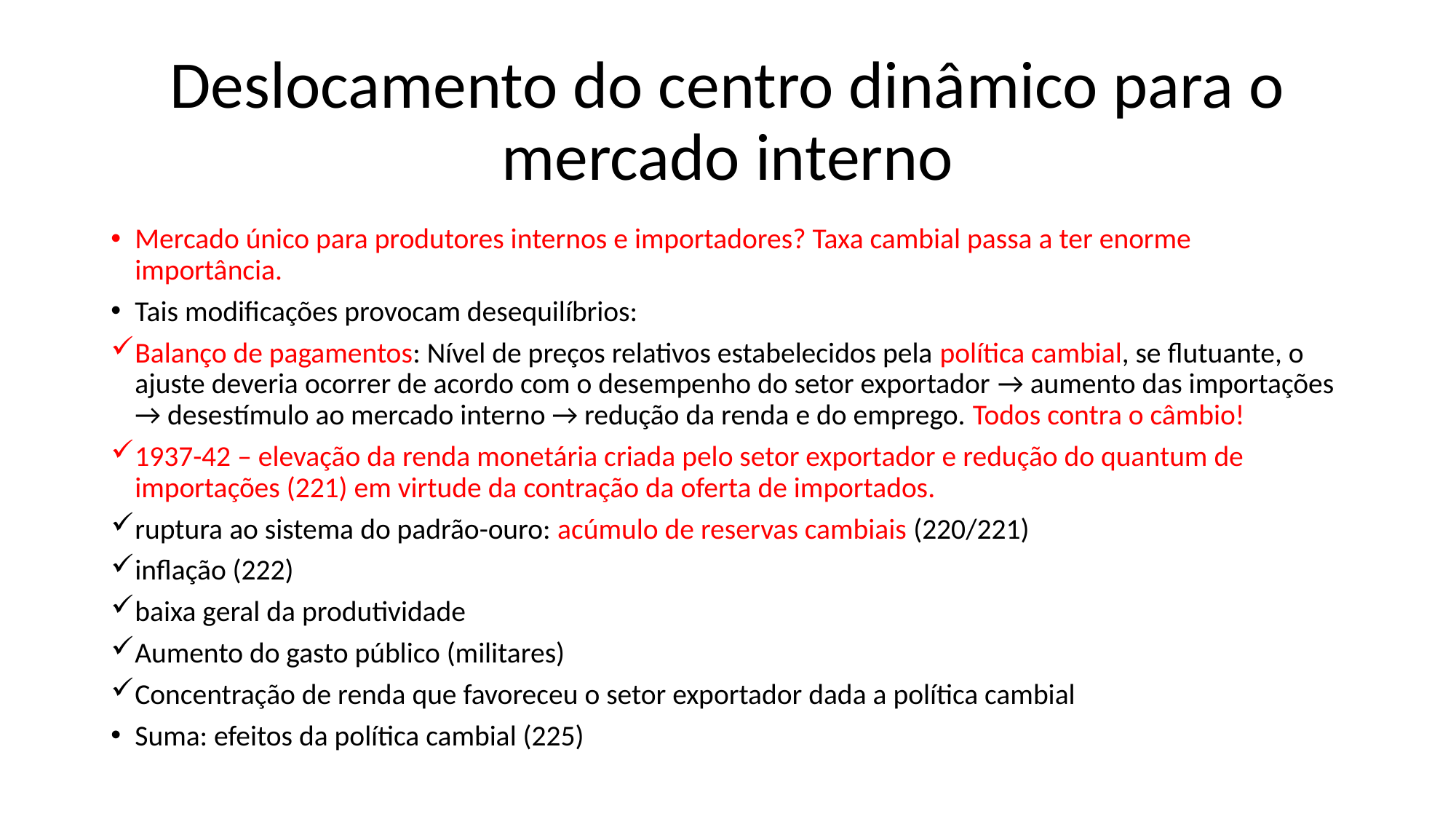

# Deslocamento do centro dinâmico para o mercado interno
Mercado único para produtores internos e importadores? Taxa cambial passa a ter enorme importância.
Tais modificações provocam desequilíbrios:
Balanço de pagamentos: Nível de preços relativos estabelecidos pela política cambial, se flutuante, o ajuste deveria ocorrer de acordo com o desempenho do setor exportador → aumento das importações → desestímulo ao mercado interno → redução da renda e do emprego. Todos contra o câmbio!
1937-42 – elevação da renda monetária criada pelo setor exportador e redução do quantum de importações (221) em virtude da contração da oferta de importados.
ruptura ao sistema do padrão-ouro: acúmulo de reservas cambiais (220/221)
inflação (222)
baixa geral da produtividade
Aumento do gasto público (militares)
Concentração de renda que favoreceu o setor exportador dada a política cambial
Suma: efeitos da política cambial (225)